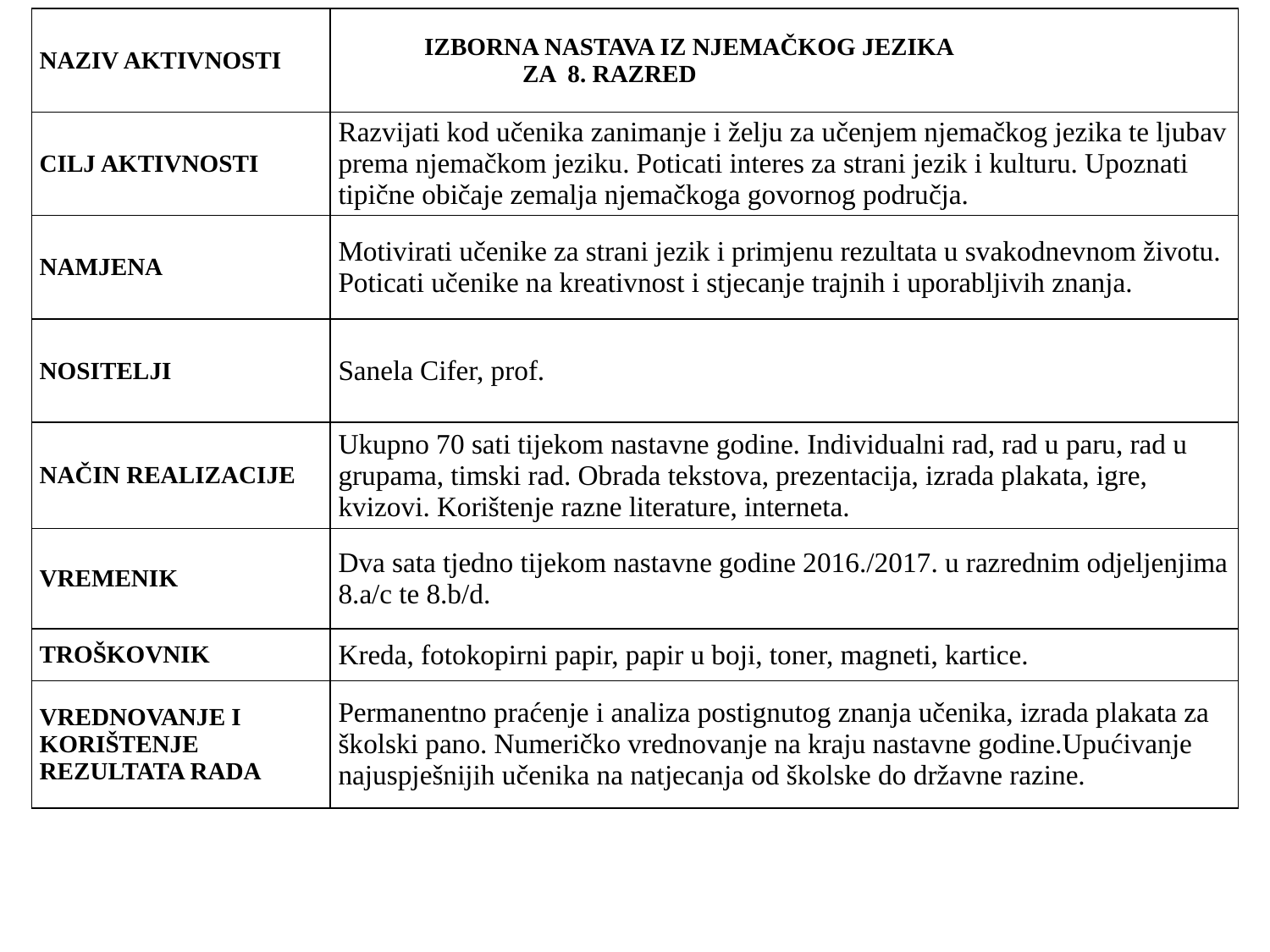

| NAZIV AKTIVNOSTI | IZBORNA NASTAVA IZ NJEMAČKOG JEZIKA ZA 8. RAZRED |
| --- | --- |
| CILJ AKTIVNOSTI | Razvijati kod učenika zanimanje i želju za učenjem njemačkog jezika te ljubav prema njemačkom jeziku. Poticati interes za strani jezik i kulturu. Upoznati tipične običaje zemalja njemačkoga govornog područja. |
| NAMJENA | Motivirati učenike za strani jezik i primjenu rezultata u svakodnevnom životu. Poticati učenike na kreativnost i stjecanje trajnih i uporabljivih znanja. |
| NOSITELJI | Sanela Cifer, prof. |
| NAČIN REALIZACIJE | Ukupno 70 sati tijekom nastavne godine. Individualni rad, rad u paru, rad u grupama, timski rad. Obrada tekstova, prezentacija, izrada plakata, igre, kvizovi. Korištenje razne literature, interneta. |
| VREMENIK | Dva sata tjedno tijekom nastavne godine 2016./2017. u razrednim odjeljenjima 8.a/c te 8.b/d. |
| TROŠKOVNIK | Kreda, fotokopirni papir, papir u boji, toner, magneti, kartice. |
| VREDNOVANJE I KORIŠTENJE REZULTATA RADA | Permanentno praćenje i analiza postignutog znanja učenika, izrada plakata za školski pano. Numeričko vrednovanje na kraju nastavne godine.Upućivanje najuspješnijih učenika na natjecanja od školske do državne razine. |